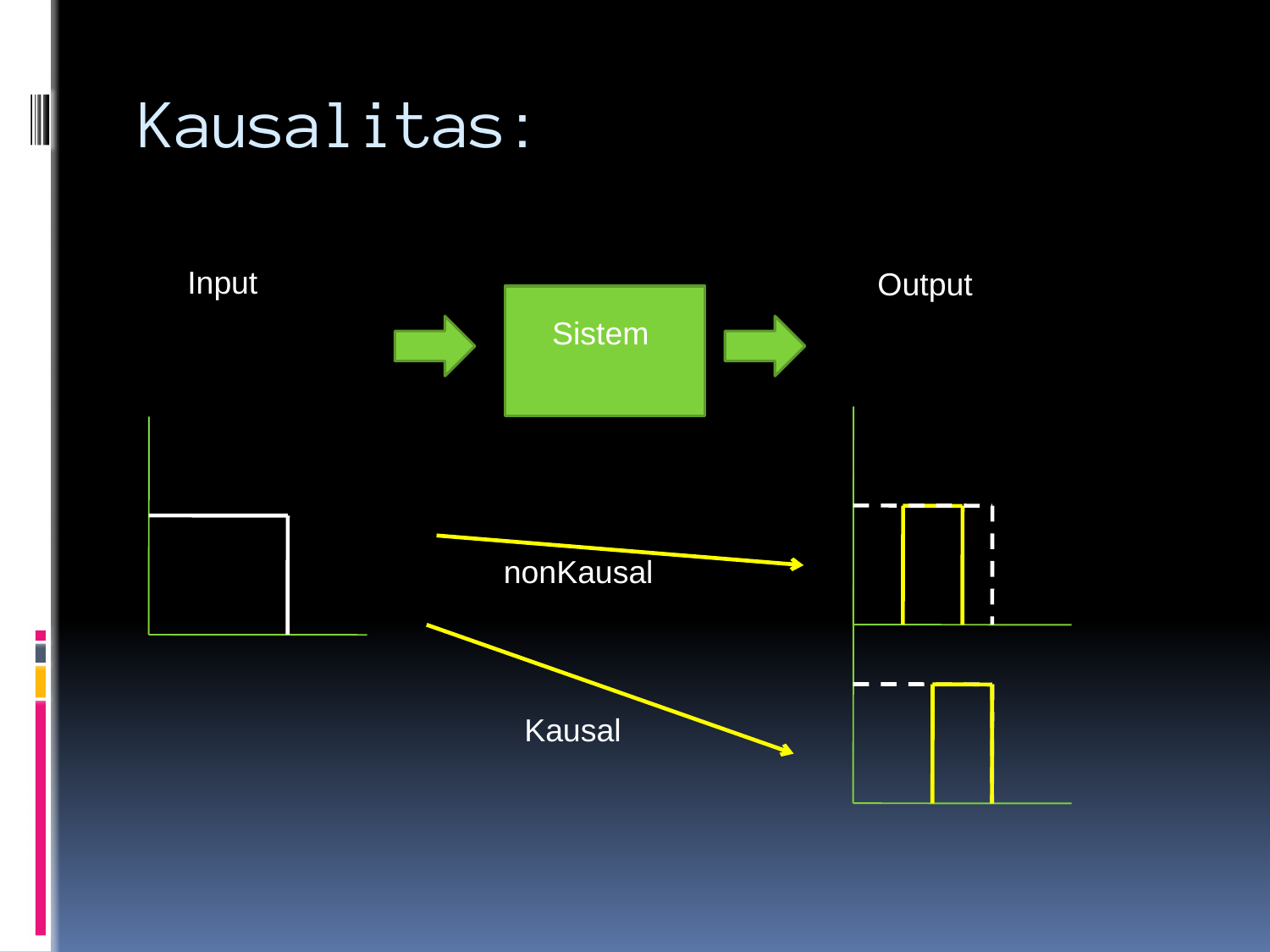

# Kausalitas:
Input
Output
Sistem

nonKausal
Kausal